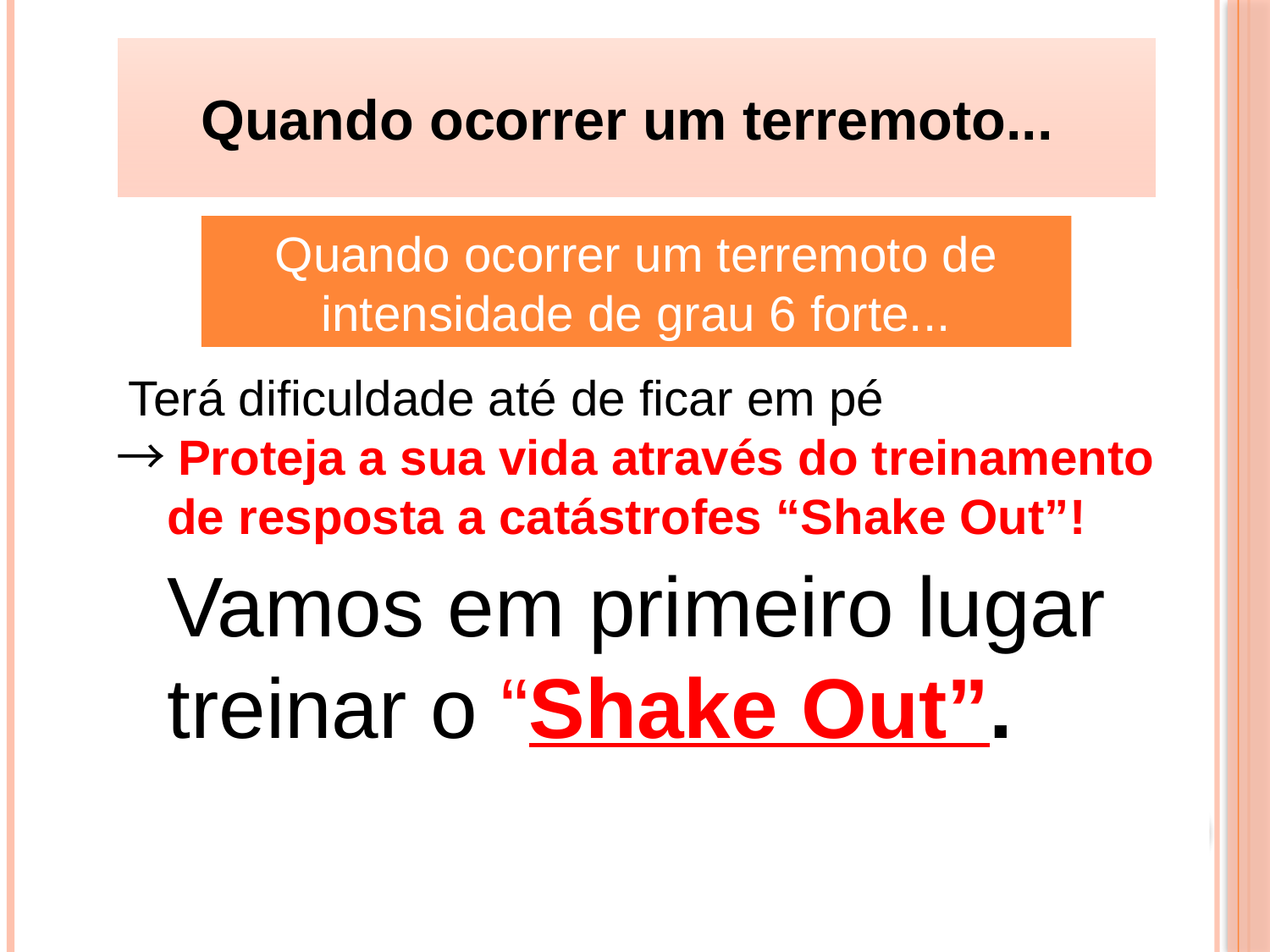

# Quando ocorrer um terremoto...
Quando ocorrer um terremoto de intensidade de grau 6 forte...
　Terá dificuldade até de ficar em pé
　→Proteja a sua vida através do treinamento de resposta a catástrofes “Shake Out”!
Vamos em primeiro lugar treinar o “Shake Out”.